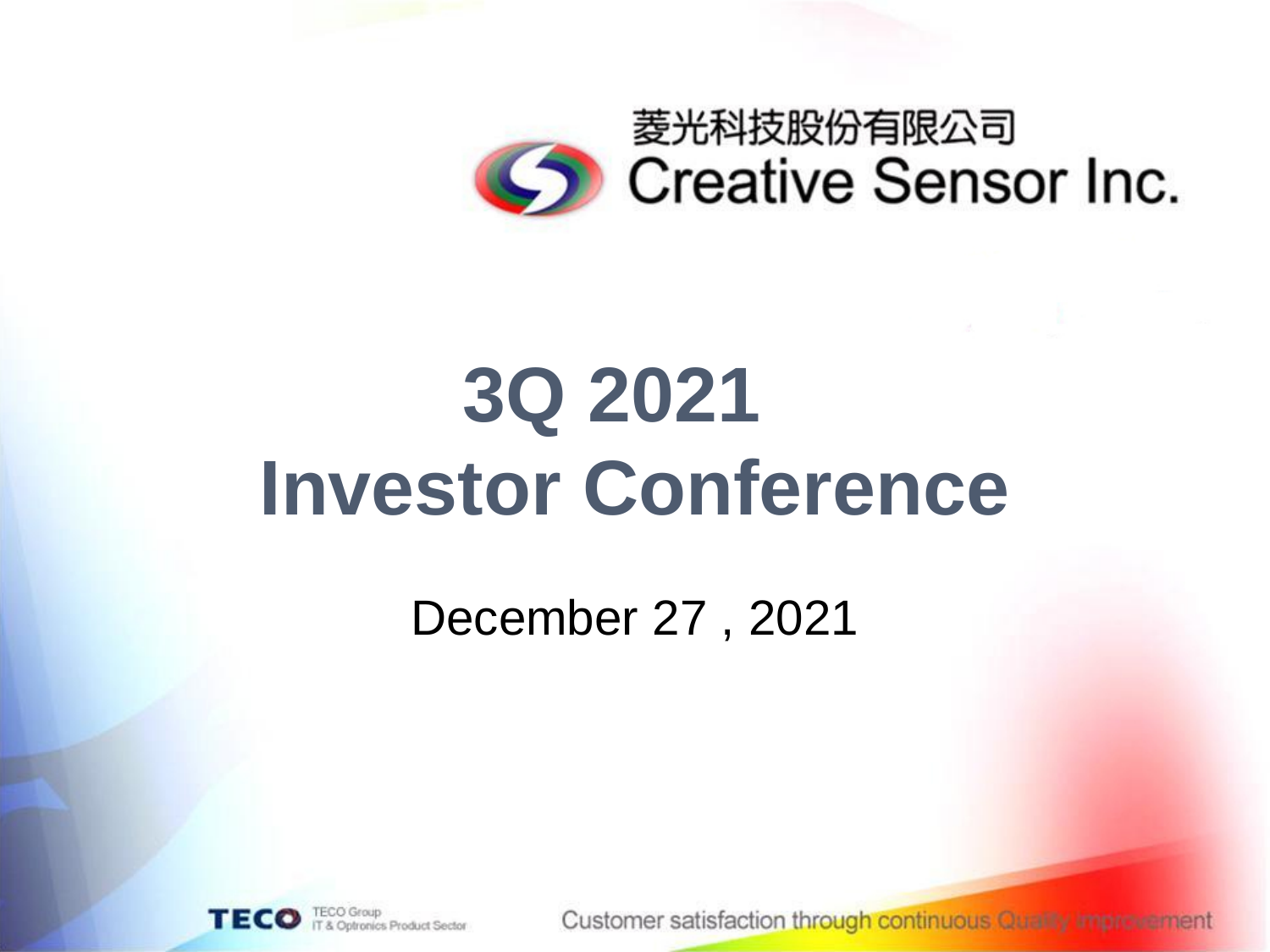

# 3Q 2021 Investor Conference
December 27 , 2021